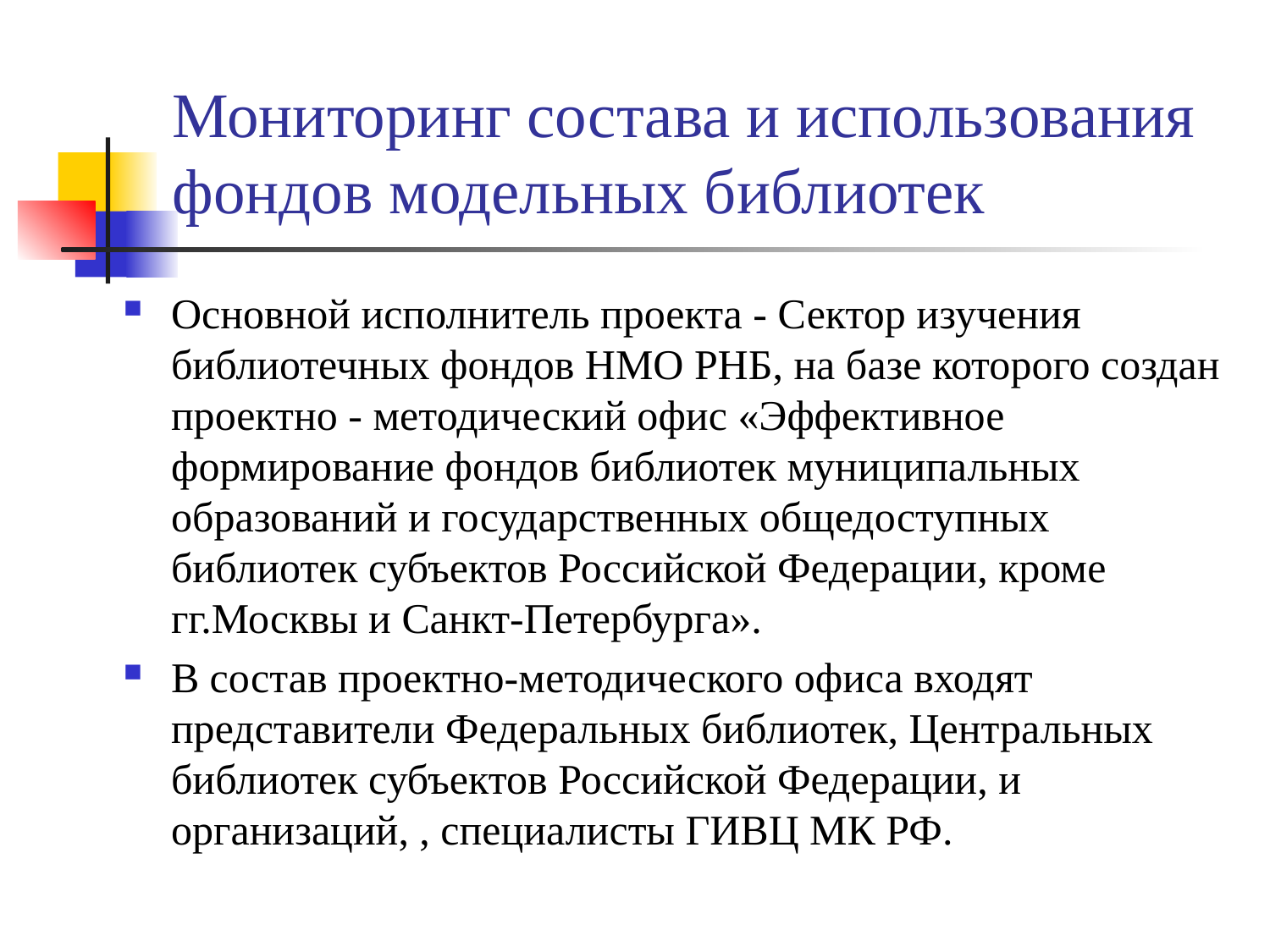

# Мониторинг состава и использования фондов модельных библиотек
Основной исполнитель проекта - Сектор изучения библиотечных фондов НМО РНБ, на базе которого создан проектно - методический офис «Эффективное формирование фондов библиотек муниципальных образований и государственных общедоступных библиотек субъектов Российской Федерации, кроме гг.Москвы и Санкт-Петербурга».
В состав проектно-методического офиса входят представители Федеральных библиотек, Центральных библиотек субъектов Российской Федерации, и организаций, , специалисты ГИВЦ МК РФ.